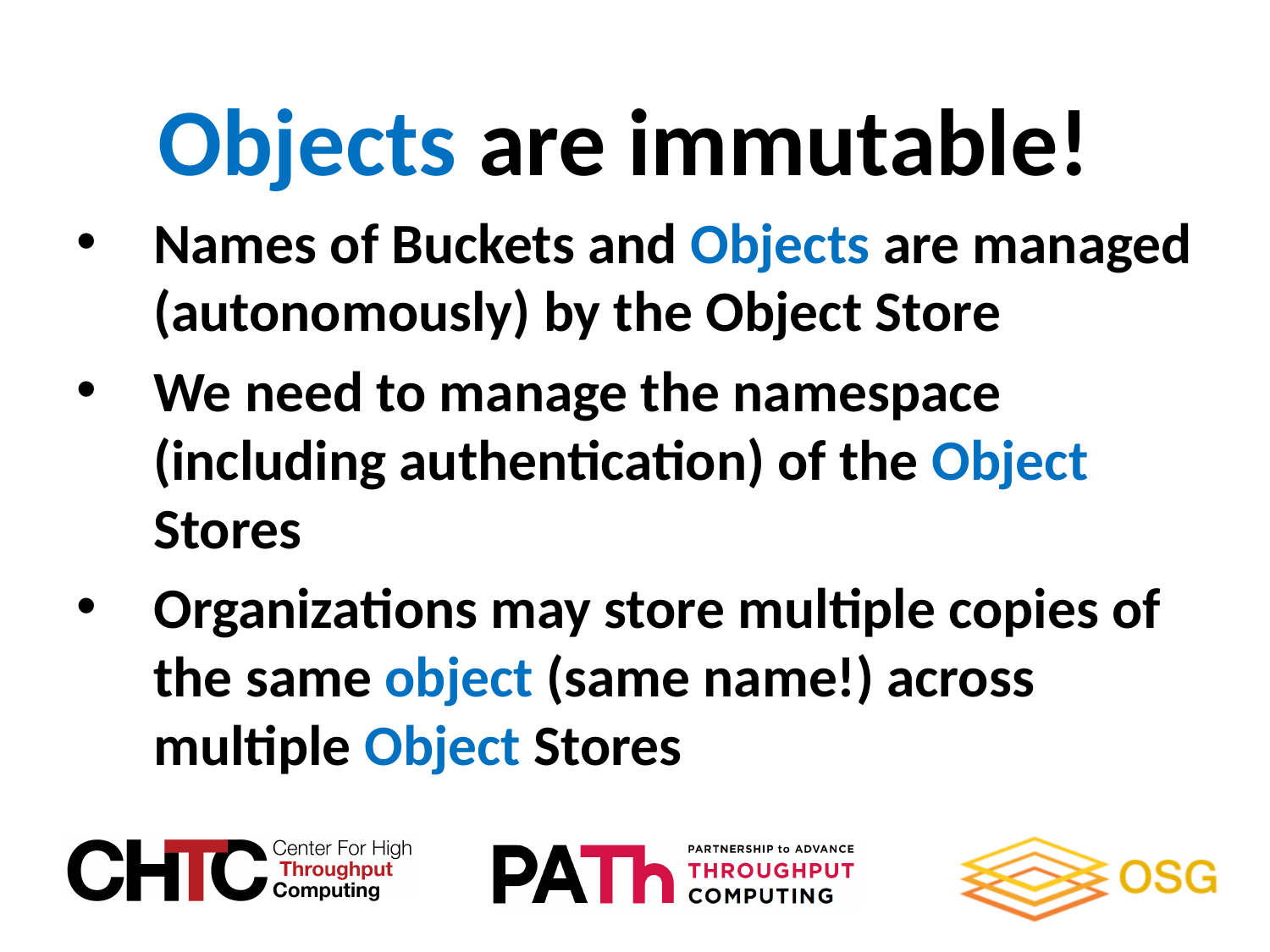

Objects are immutable!
Names of Buckets and Objects are managed (autonomously) by the Object Store
We need to manage the namespace (including authentication) of the Object Stores
Organizations may store multiple copies of the same object (same name!) across multiple Object Stores